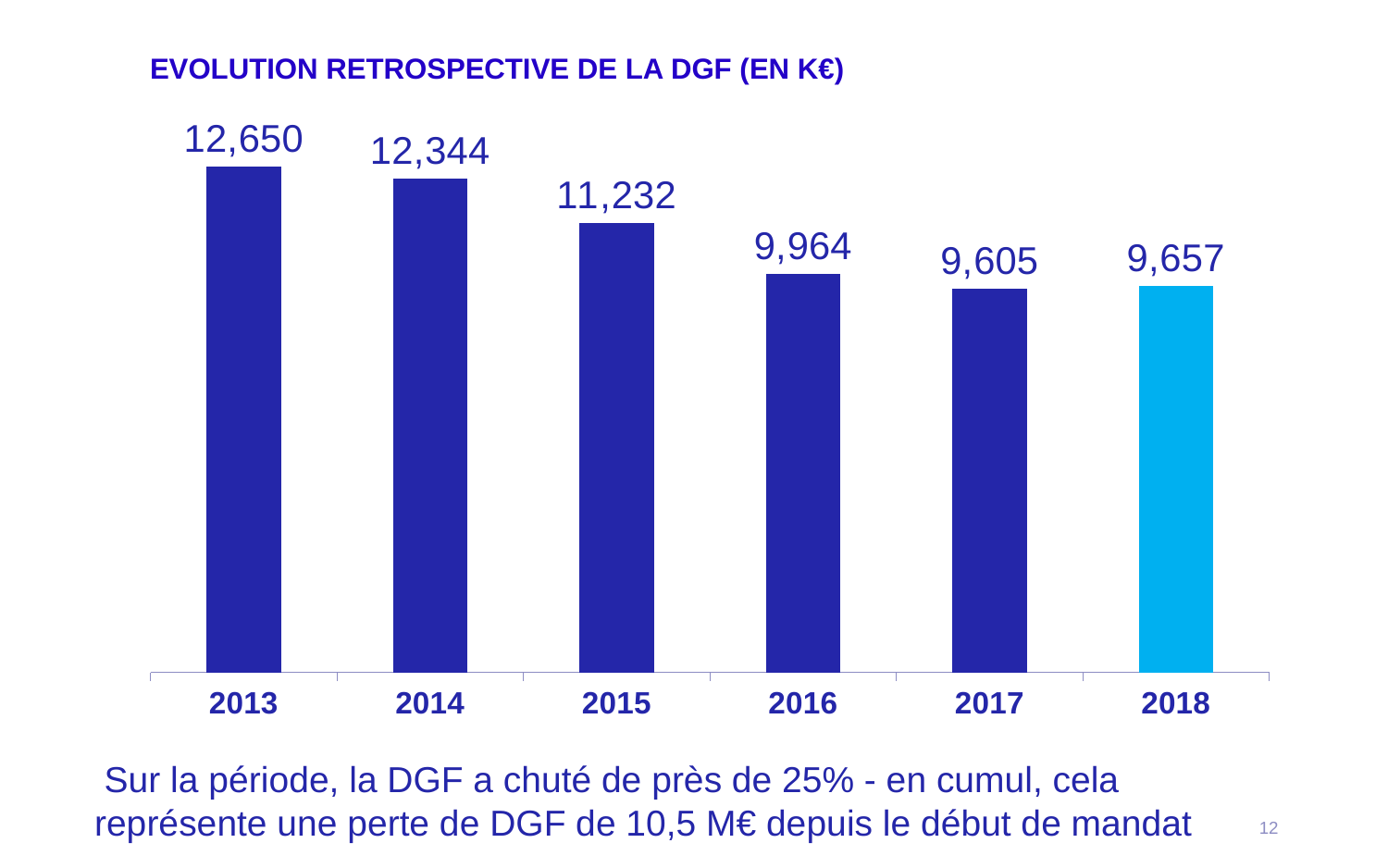

EVOLUTION RETROSPECTIVE DE LA DGF (EN K€)

### Chart

| Category | DGF en K€ |
|---|---|
| 2013 | 12650.0 |
| 2014 | 12344.0 |
| 2015 | 11232.0 |
| 2016 | 9964.0 |
| 2017 | 9605.0 |
| 2018 | 9657.0 |
 Sur la période, la DGF a chuté de près de 25% - en cumul, cela représente une perte de DGF de 10,5 M€ depuis le début de mandat
12